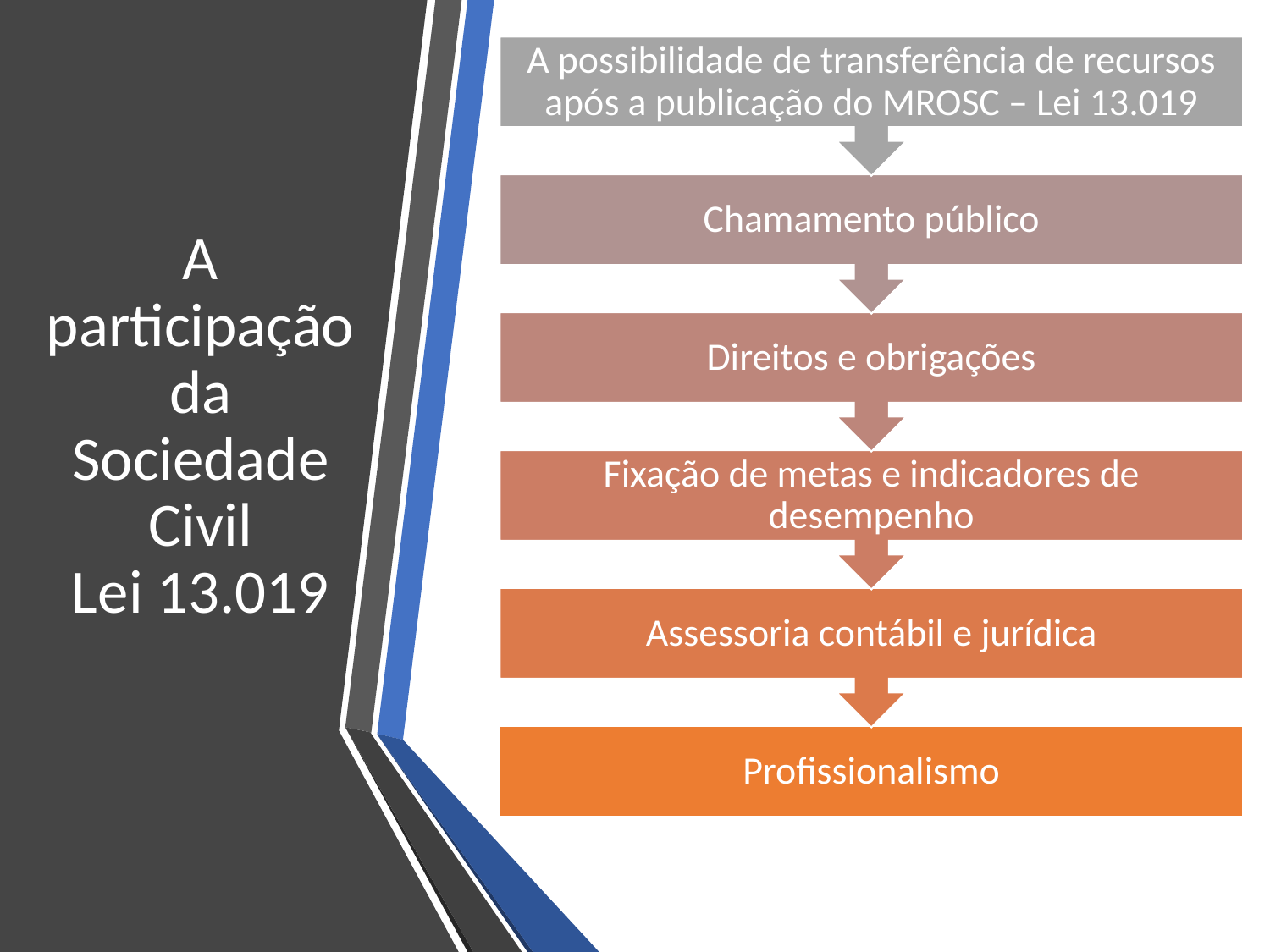

Profissionalismo
Assessoria contábil e jurídica
Fixação de metas e indicadores de desempenho
Direitos e obrigações
Chamamento público
A possibilidade de transferência de recursos após a publicação do MROSC – Lei 13.019
# A participação da Sociedade Civil Lei 13.019